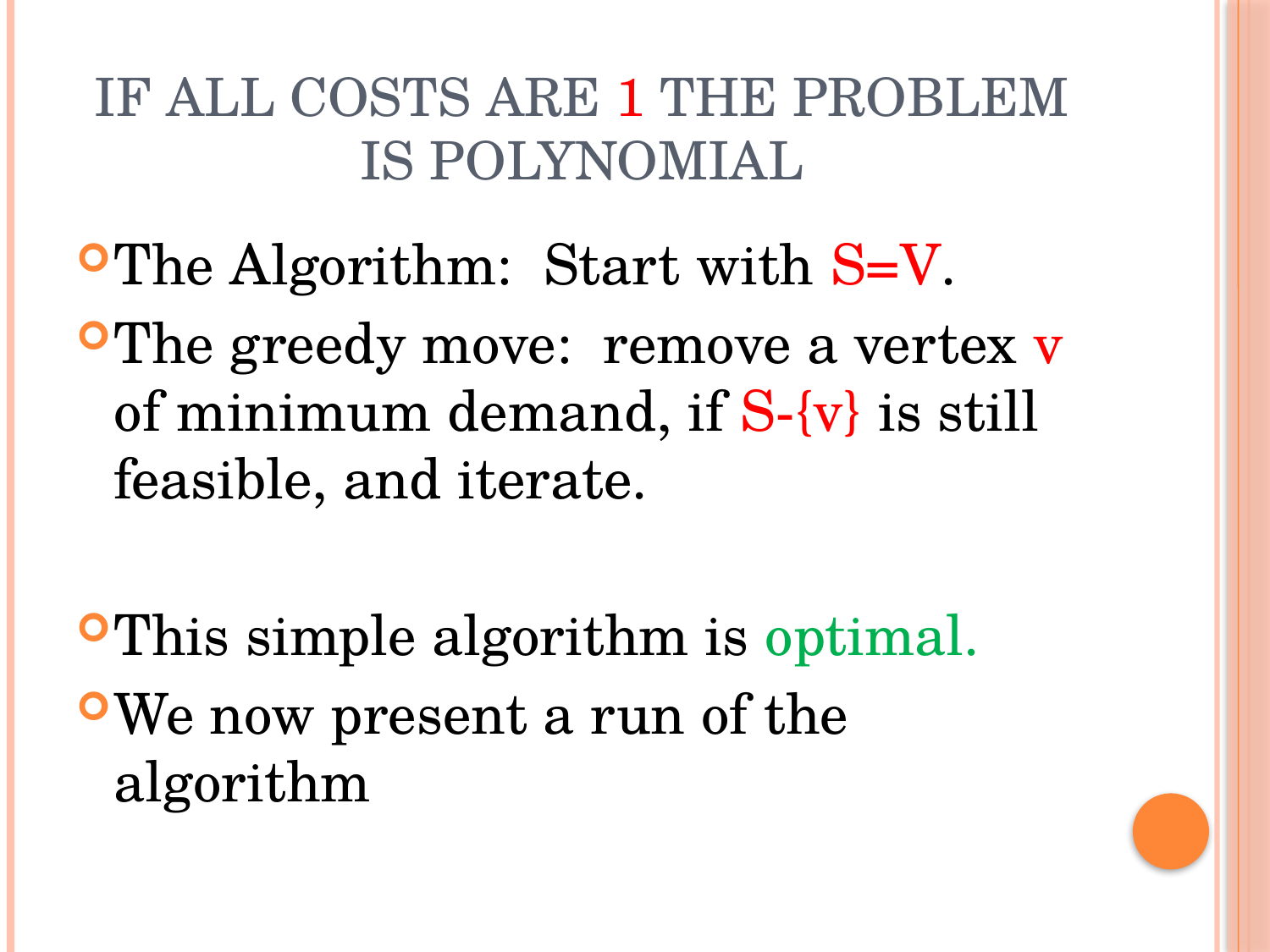

# If all costs are 1 the problem is polynomial
The Algorithm:  Start with S=V.
The greedy move:  remove a vertex v of minimum demand, if S-{v} is still feasible, and iterate.

This simple algorithm is optimal.
We now present a run of the algorithm